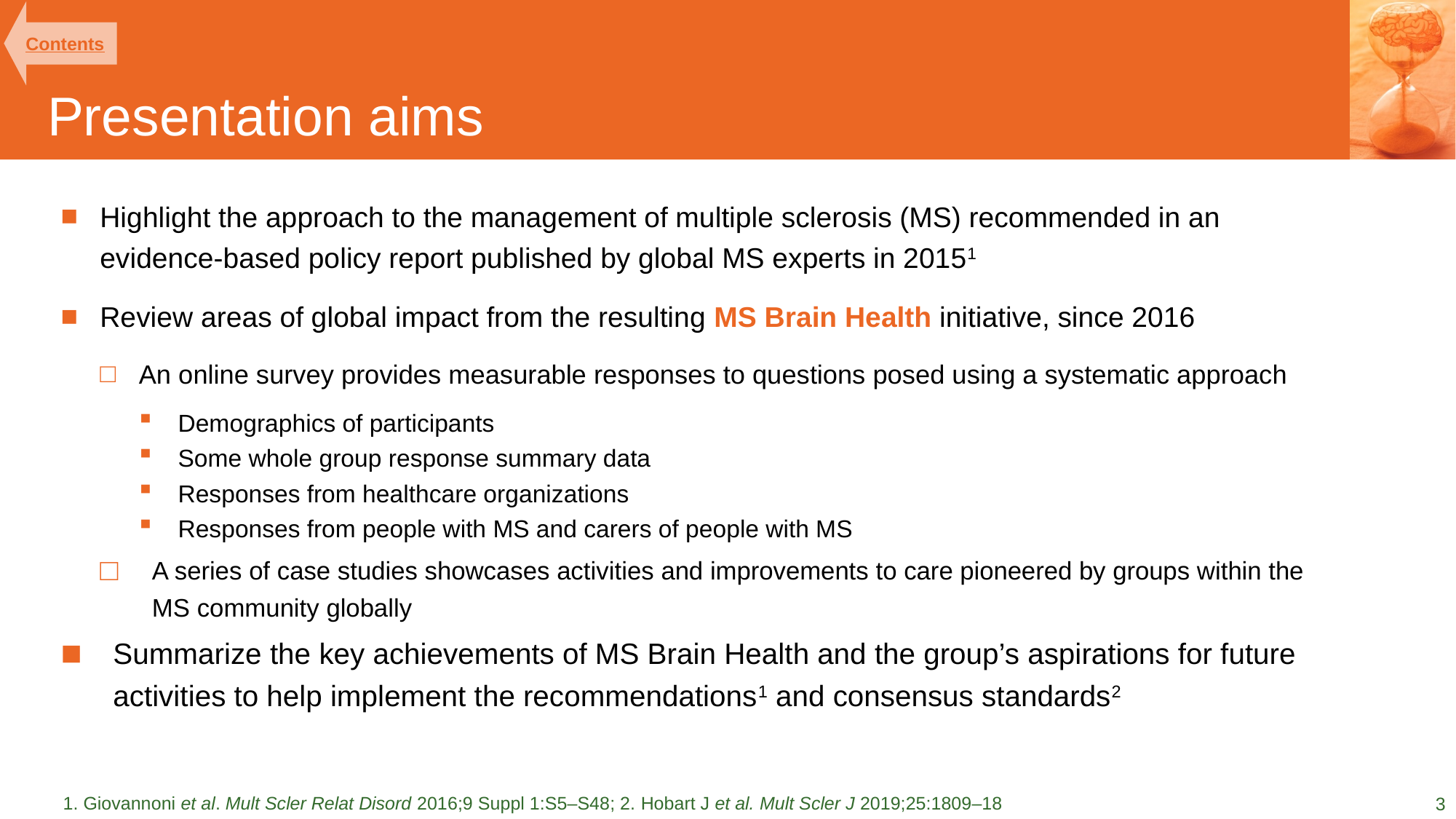

# Presentation aims
Contents
Highlight the approach to the management of multiple sclerosis (MS) recommended in an evidence-based policy report published by global MS experts in 20151
Review areas of global impact from the resulting MS Brain Health initiative, since 2016
An online survey provides measurable responses to questions posed using a systematic approach
Demographics of participants
Some whole group response summary data
Responses from healthcare organizations
Responses from people with MS and carers of people with MS
A series of case studies showcases activities and improvements to care pioneered by groups within the MS community globally
Summarize the key achievements of MS Brain Health and the group’s aspirations for future activities to help implement the recommendations1 and consensus standards2
1. Giovannoni et al. Mult Scler Relat Disord 2016;9 Suppl 1:S5–S48; 2. Hobart J et al. Mult Scler J 2019;25:1809‒18